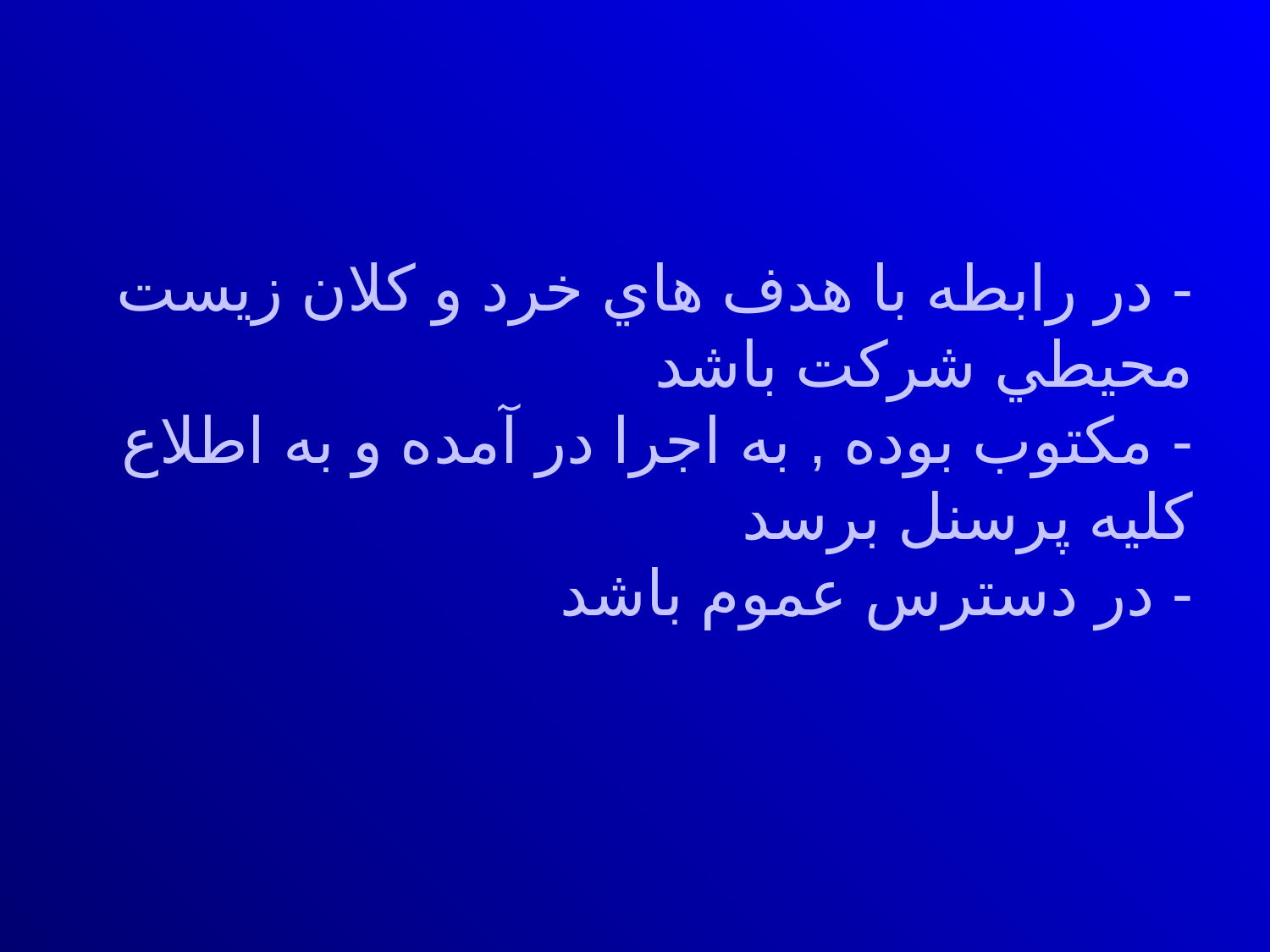

# - در رابطه با هدف هاي خرد و كلان زيست محيطي شركت باشد - مكتوب بوده , به اجرا در آمده و به اطلاع كليه پرسنل برسد - در دسترس عموم باشد